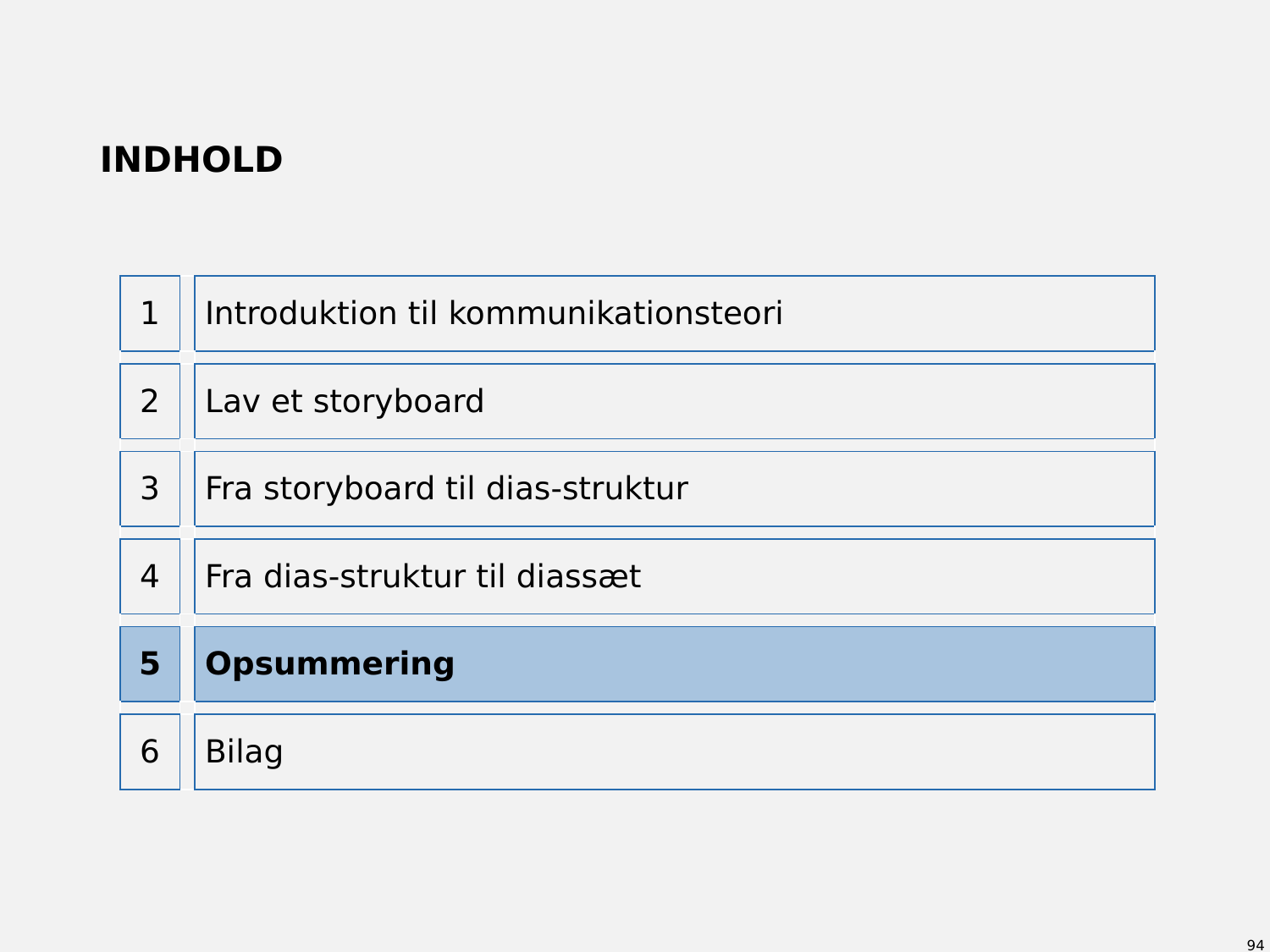

# INDHOLD
| 1 |  | Introduktion til kommunikationsteori |
| --- | --- | --- |
|  |  |  |
| 2 |  | Lav et storyboard |
|  |  |  |
| 3 |  | Fra storyboard til dias-struktur |
|  |  |  |
| 4 |  | Fra dias-struktur til diassæt |
|  |  |  |
| 5 |  | Opsummering |
|  |  |  |
| 6 |  | Bilag |
94